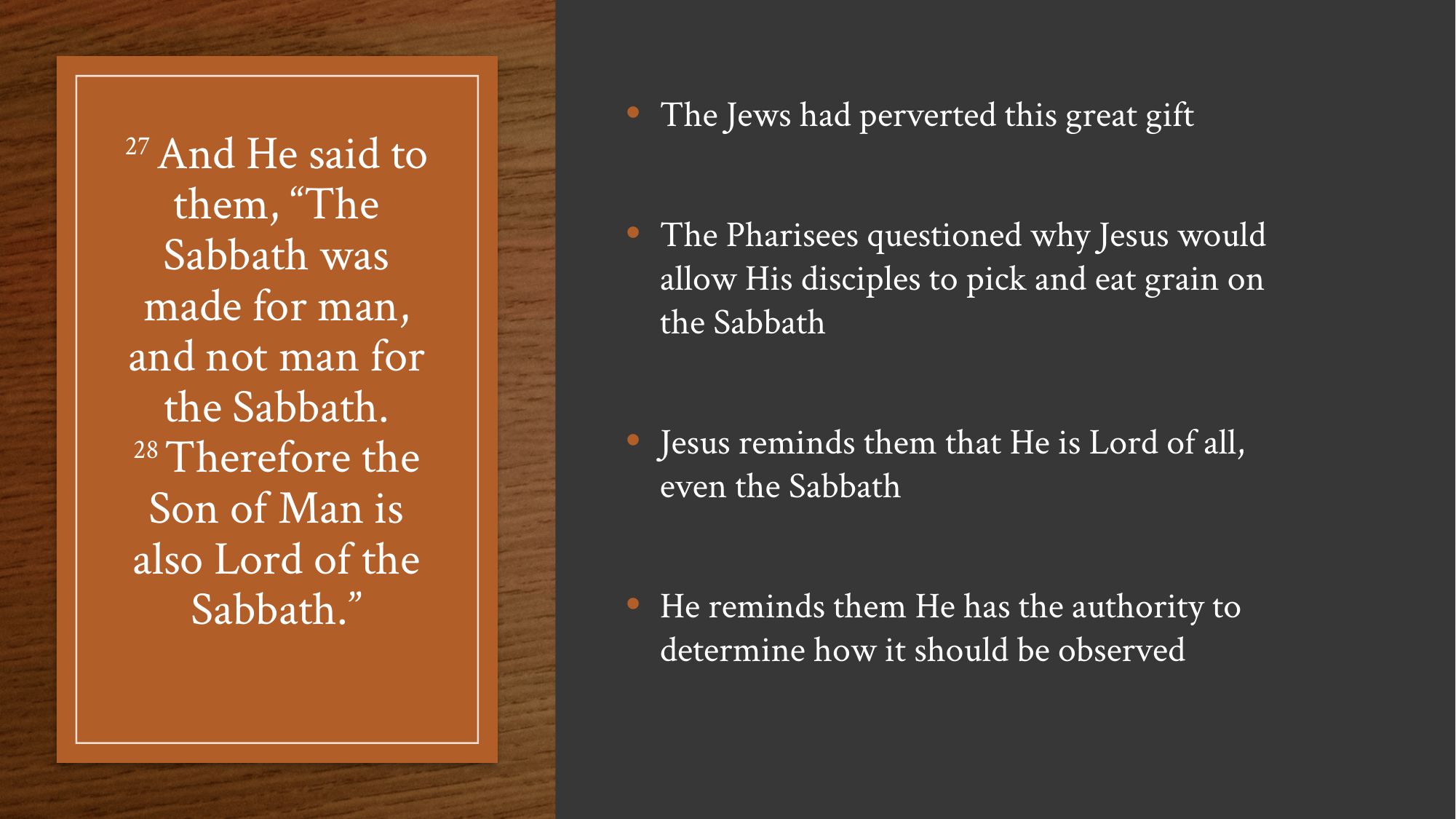

The Jews had perverted this great gift

The Pharisees questioned why Jesus would allow His disciples to pick and eat grain on the Sabbath

Jesus reminds them that He is Lord of all, even the Sabbath

He reminds them He has the authority to determine how it should be observed

# 27 And He said to them, “The Sabbath was made for man, and not man for the Sabbath. 28 Therefore the Son of Man is also Lord of the Sabbath.”